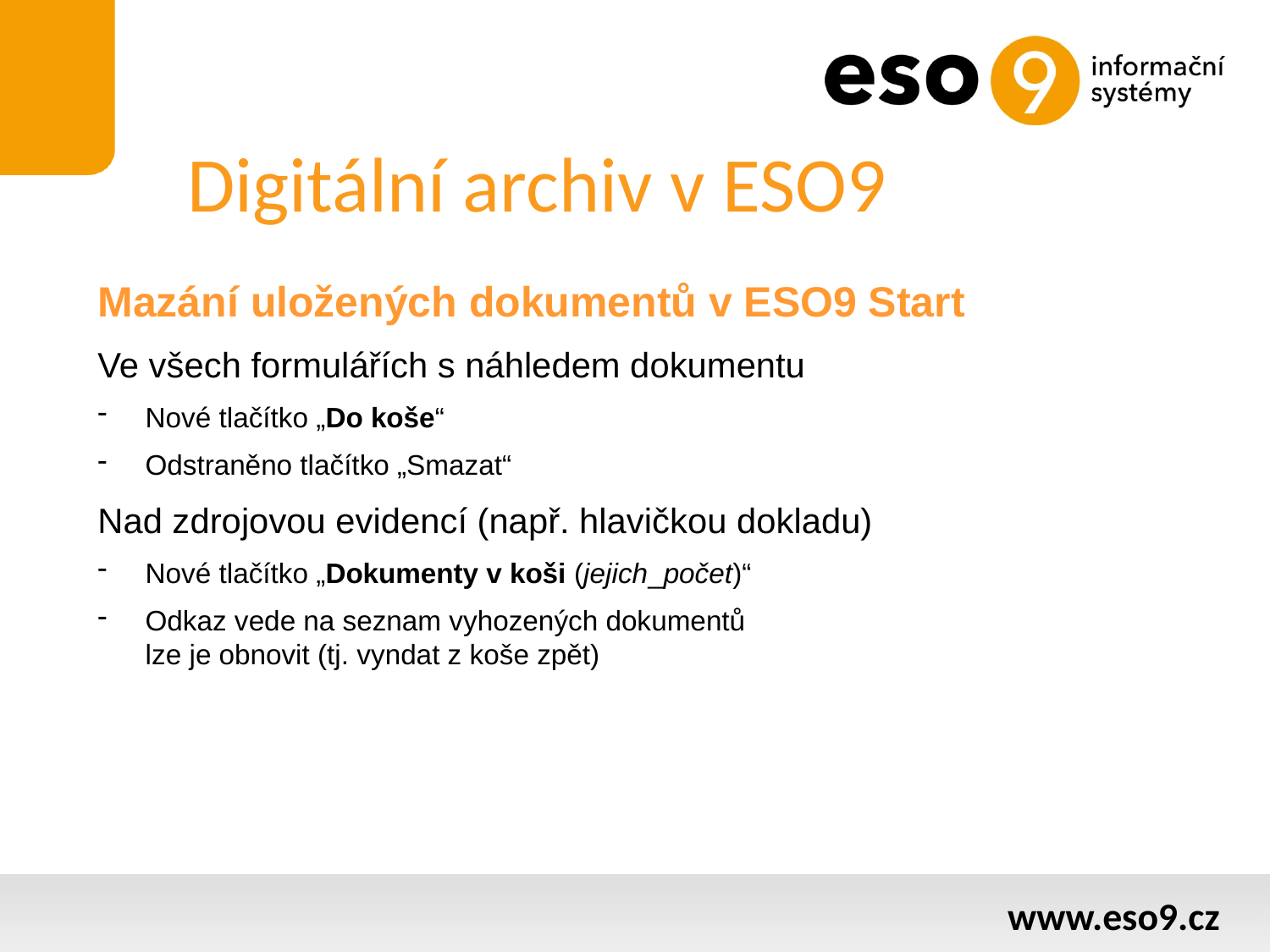

# Digitální archiv v ESO9
Mazání uložených dokumentů v ESO9 Start
Ve všech formulářích s náhledem dokumentu
Nové tlačítko „Do koše“
Odstraněno tlačítko „Smazat“
Nad zdrojovou evidencí (např. hlavičkou dokladu)
Nové tlačítko „Dokumenty v koši (jejich_počet)“
Odkaz vede na seznam vyhozených dokumentů
lze je obnovit (tj. vyndat z koše zpět)